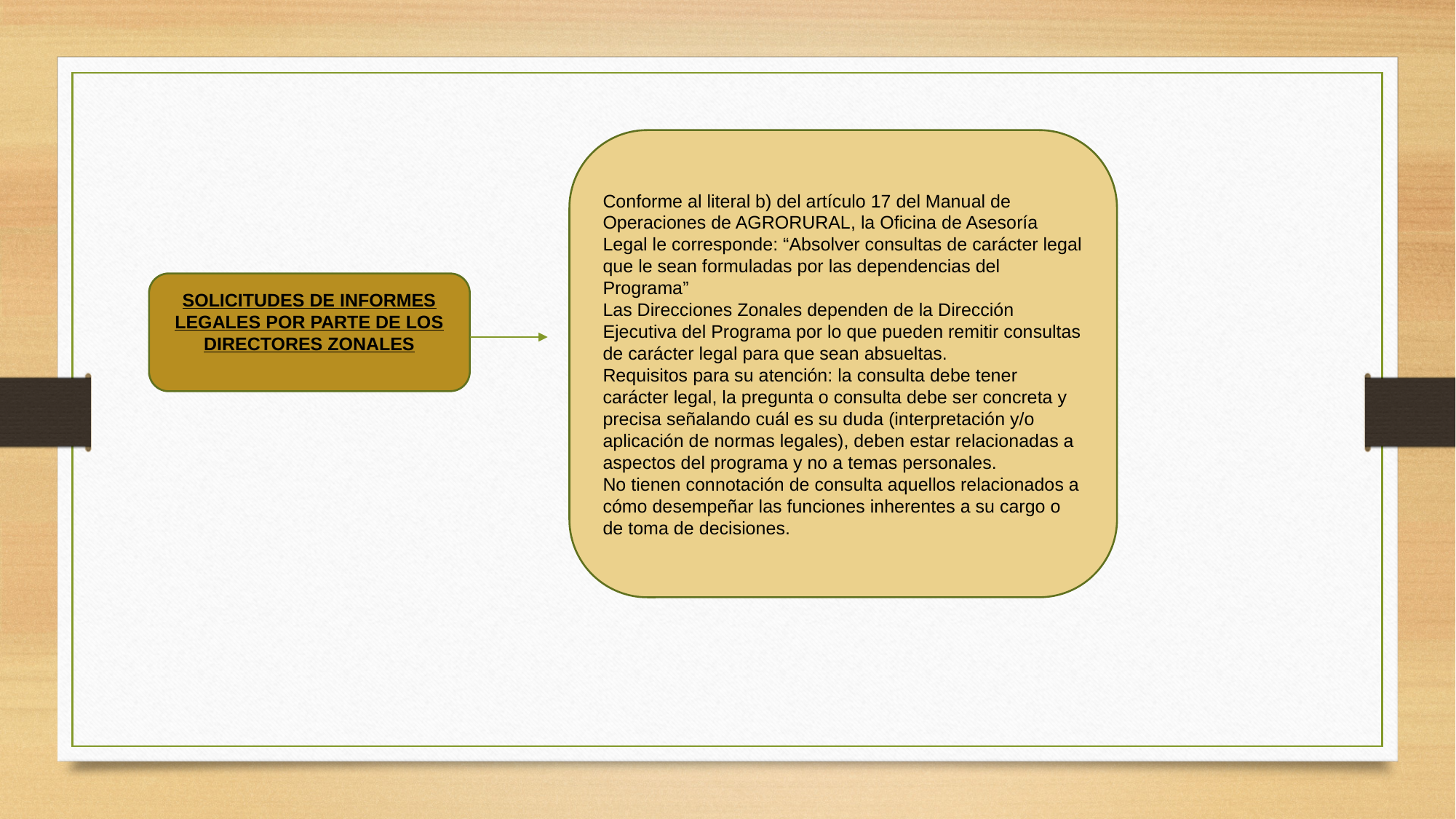

Conforme al literal b) del artículo 17 del Manual de Operaciones de AGRORURAL, la Oficina de Asesoría Legal le corresponde: “Absolver consultas de carácter legal que le sean formuladas por las dependencias del Programa”
Las Direcciones Zonales dependen de la Dirección Ejecutiva del Programa por lo que pueden remitir consultas de carácter legal para que sean absueltas.
Requisitos para su atención: la consulta debe tener carácter legal, la pregunta o consulta debe ser concreta y precisa señalando cuál es su duda (interpretación y/o aplicación de normas legales), deben estar relacionadas a aspectos del programa y no a temas personales.
No tienen connotación de consulta aquellos relacionados a cómo desempeñar las funciones inherentes a su cargo o de toma de decisiones.
SOLICITUDES DE INFORMES LEGALES POR PARTE DE LOS DIRECTORES ZONALES